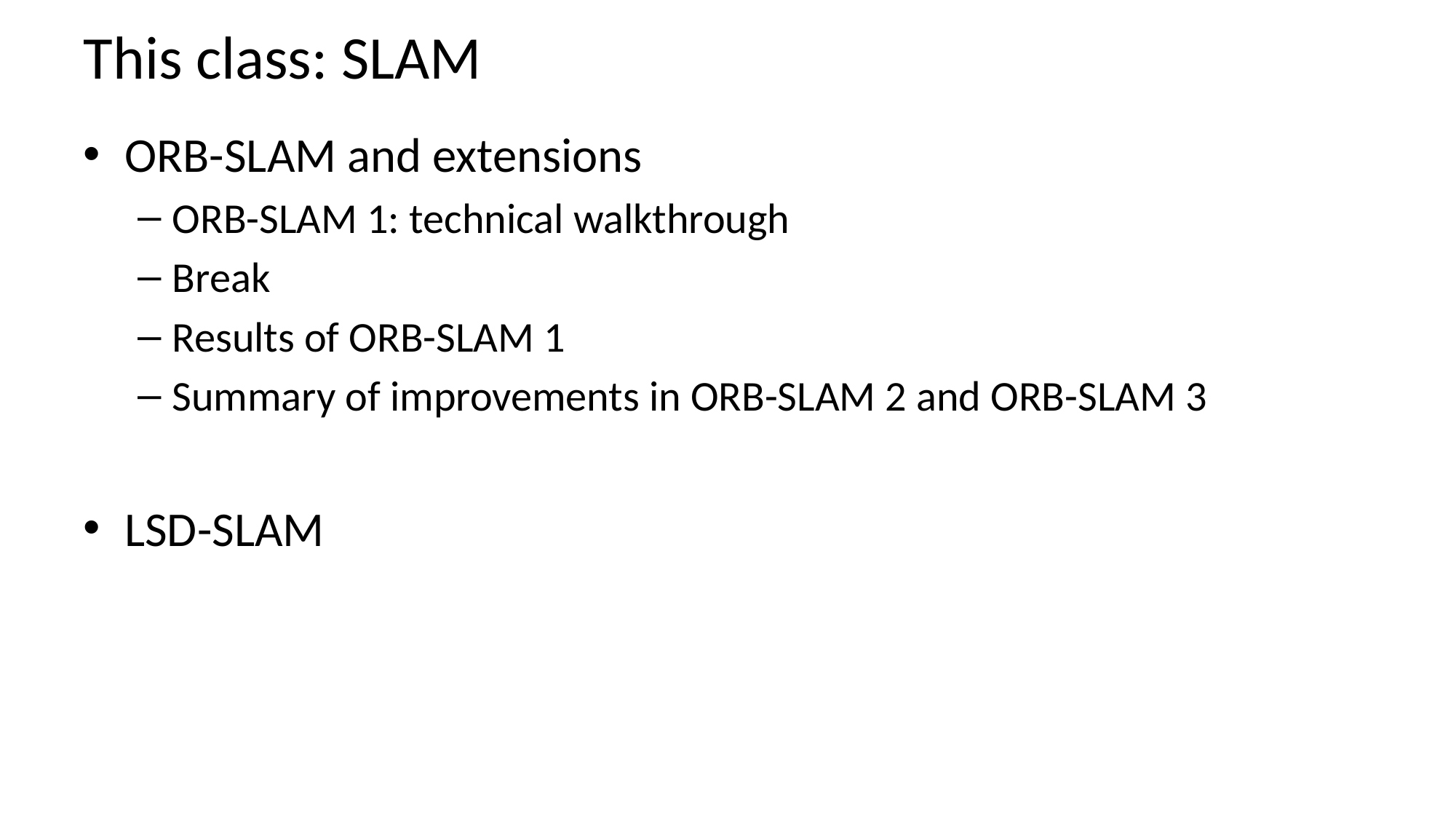

# This class: SLAM
ORB-SLAM and extensions
ORB-SLAM 1: technical walkthrough
Break
Results of ORB-SLAM 1
Summary of improvements in ORB-SLAM 2 and ORB-SLAM 3

LSD-SLAM